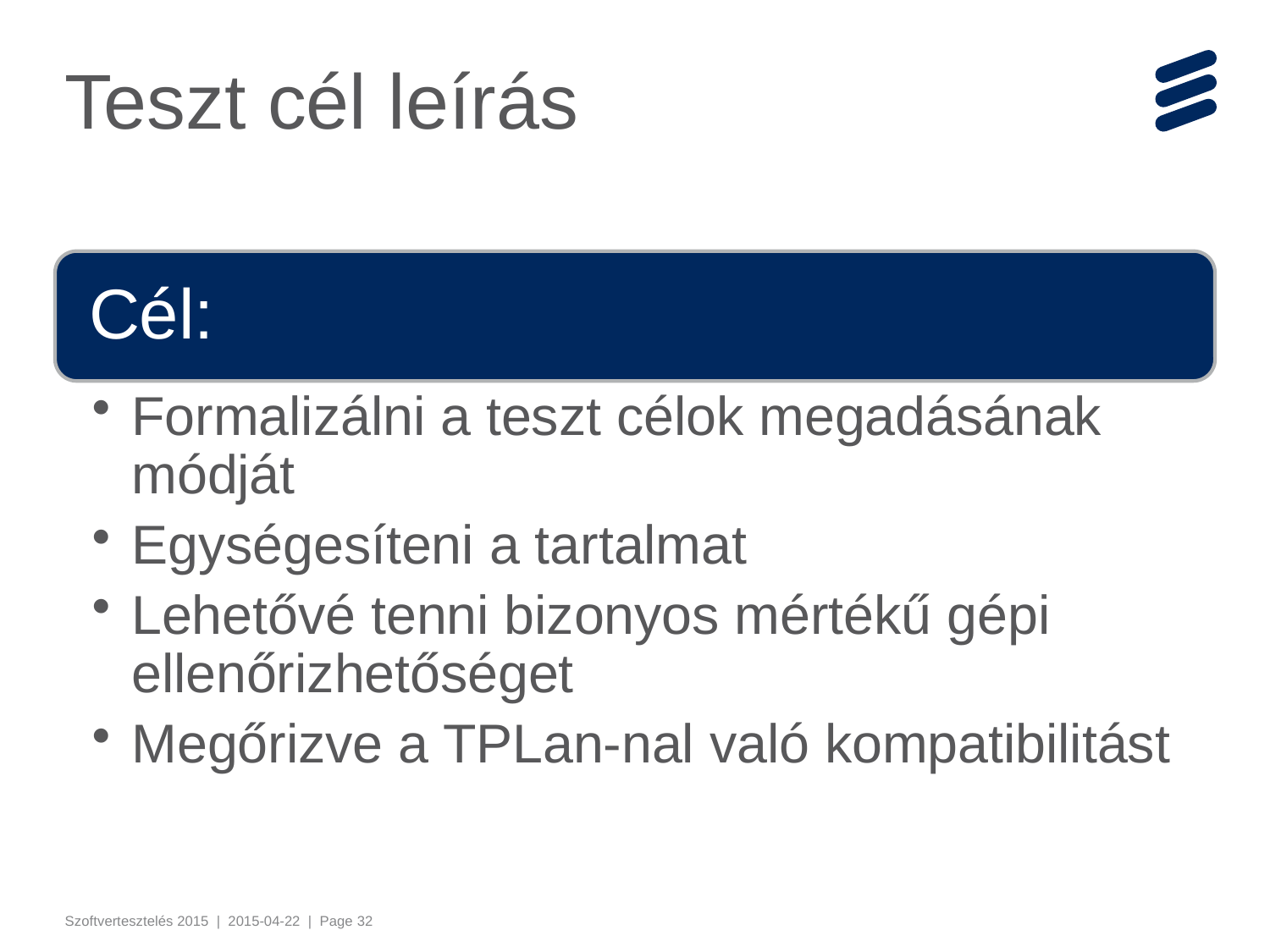

# Teszt cél leírás
Cél:
Formalizálni a teszt célok megadásának módját
Egységesíteni a tartalmat
Lehetővé tenni bizonyos mértékű gépi ellenőrizhetőséget
Megőrizve a TPLan-nal való kompatibilitást